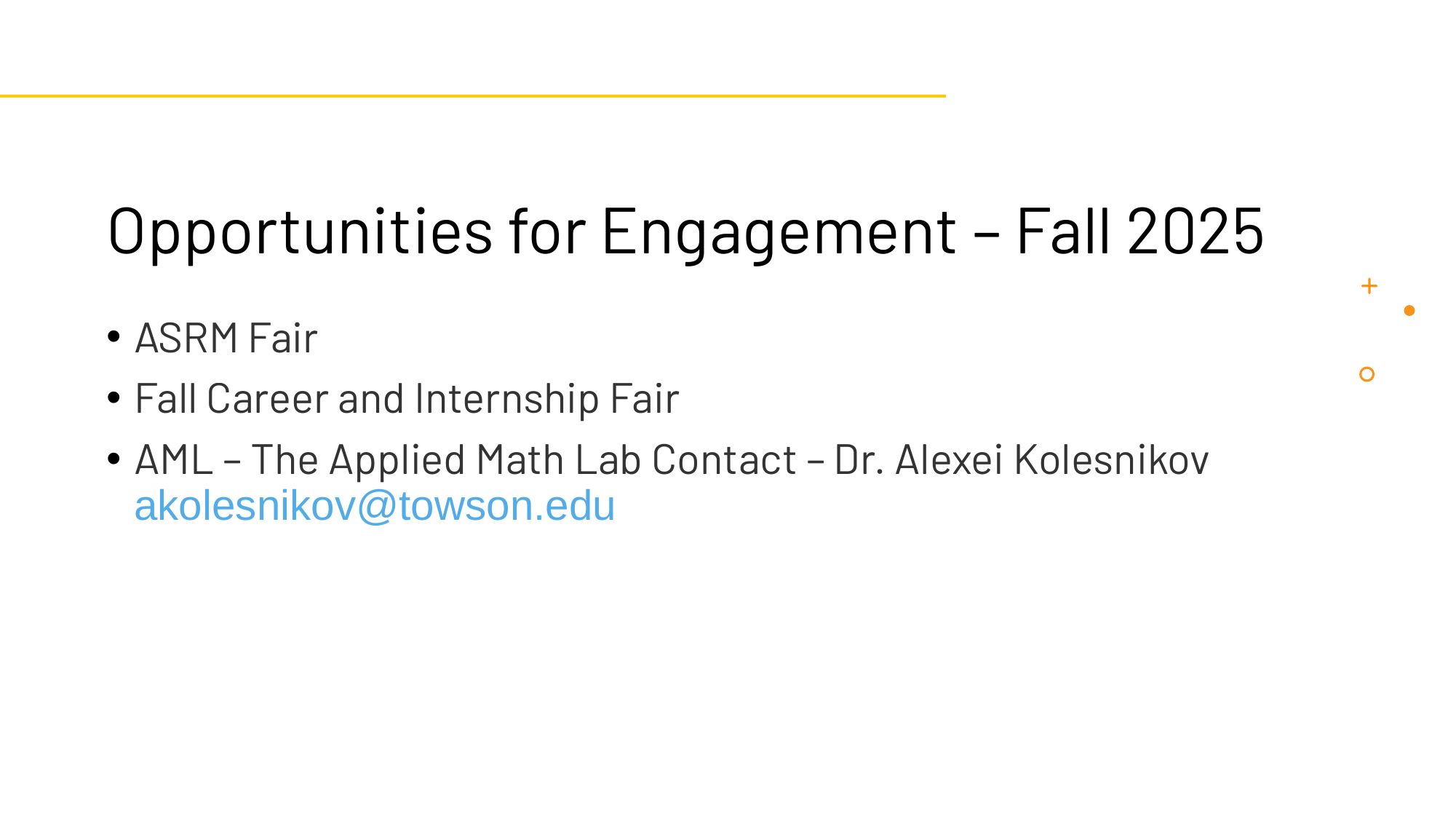

# Opportunities for Engagement – Fall 2025

ASRM Fair
Fall Career and Internship Fair
AML – The Applied Math Lab Contact – Dr. Alexei Kolesnikov akolesnikov@towson.edu